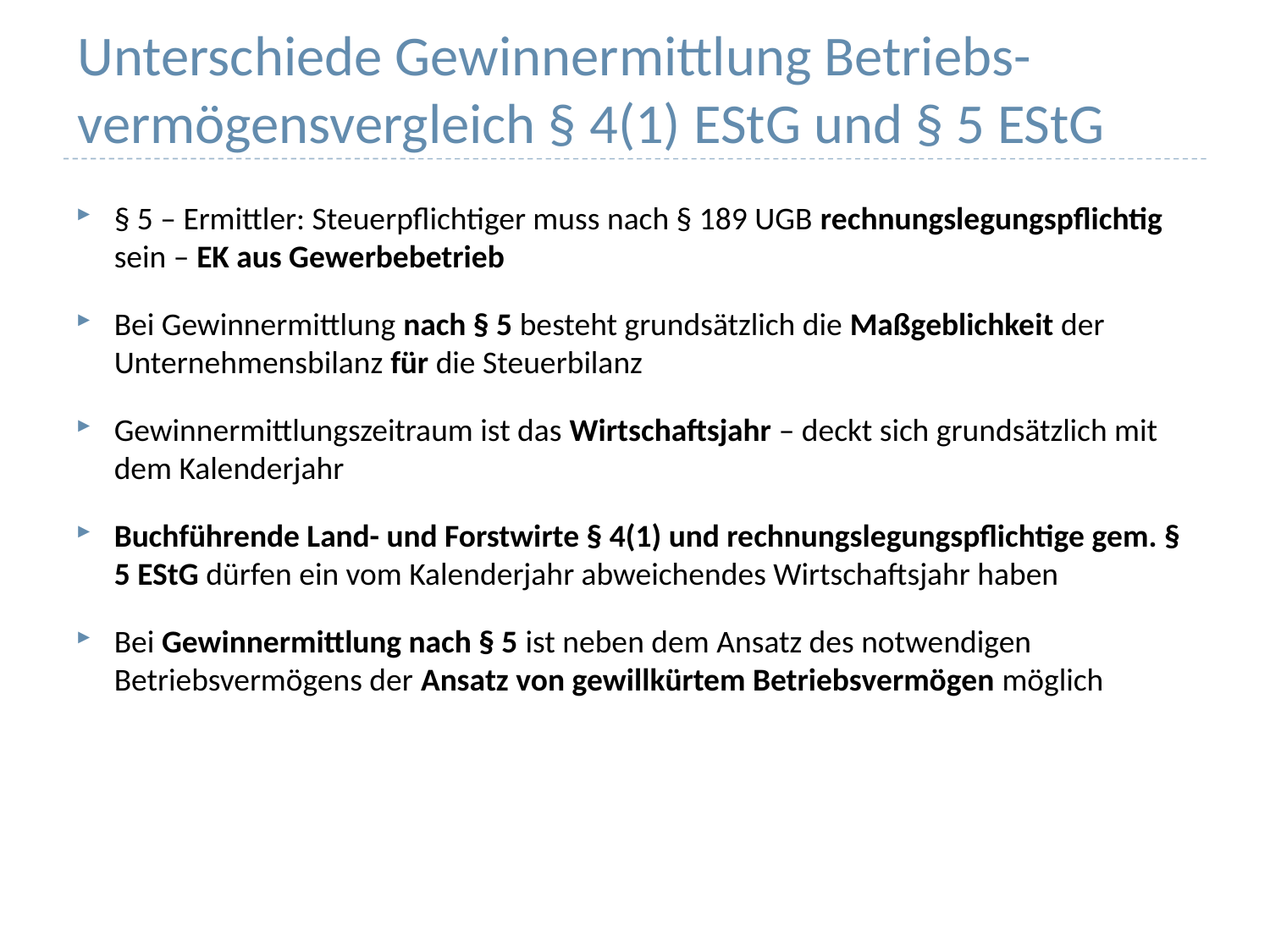

# Unterschiede Gewinnermittlung Betriebs- vermögensvergleich § 4(1) EStG und § 5 EStG
§ 5 – Ermittler: Steuerpflichtiger muss nach § 189 UGB rechnungslegungspflichtig sein – EK aus Gewerbebetrieb

Bei Gewinnermittlung nach § 5 besteht grundsätzlich die Maßgeblichkeit der Unternehmensbilanz für die Steuerbilanz

Gewinnermittlungszeitraum ist das Wirtschaftsjahr – deckt sich grundsätzlich mit dem Kalenderjahr

Buchführende Land- und Forstwirte § 4(1) und rechnungslegungspflichtige gem. § 5 EStG dürfen ein vom Kalenderjahr abweichendes Wirtschaftsjahr haben

Bei Gewinnermittlung nach § 5 ist neben dem Ansatz des notwendigen Betriebsvermögens der Ansatz von gewillkürtem Betriebsvermögen möglich